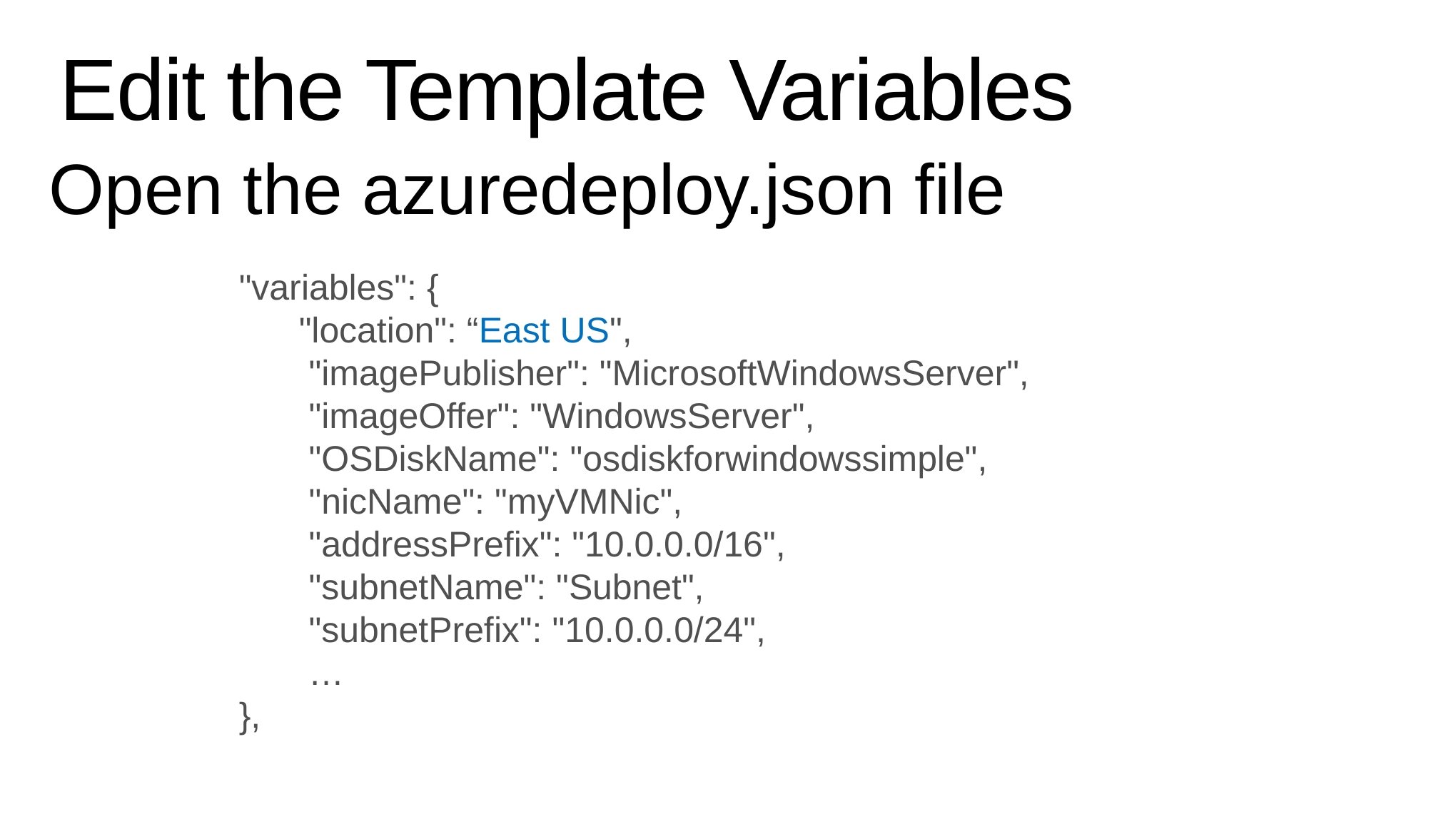

# Edit the Template Variables
Open the azuredeploy.json file
 "variables": {
       "location": “East US",
        "imagePublisher": "MicrosoftWindowsServer",
        "imageOffer": "WindowsServer",
        "OSDiskName": "osdiskforwindowssimple",
        "nicName": "myVMNic",
        "addressPrefix": "10.0.0.0/16",
        "subnetName": "Subnet",
        "subnetPrefix": "10.0.0.0/24",
        …
 },